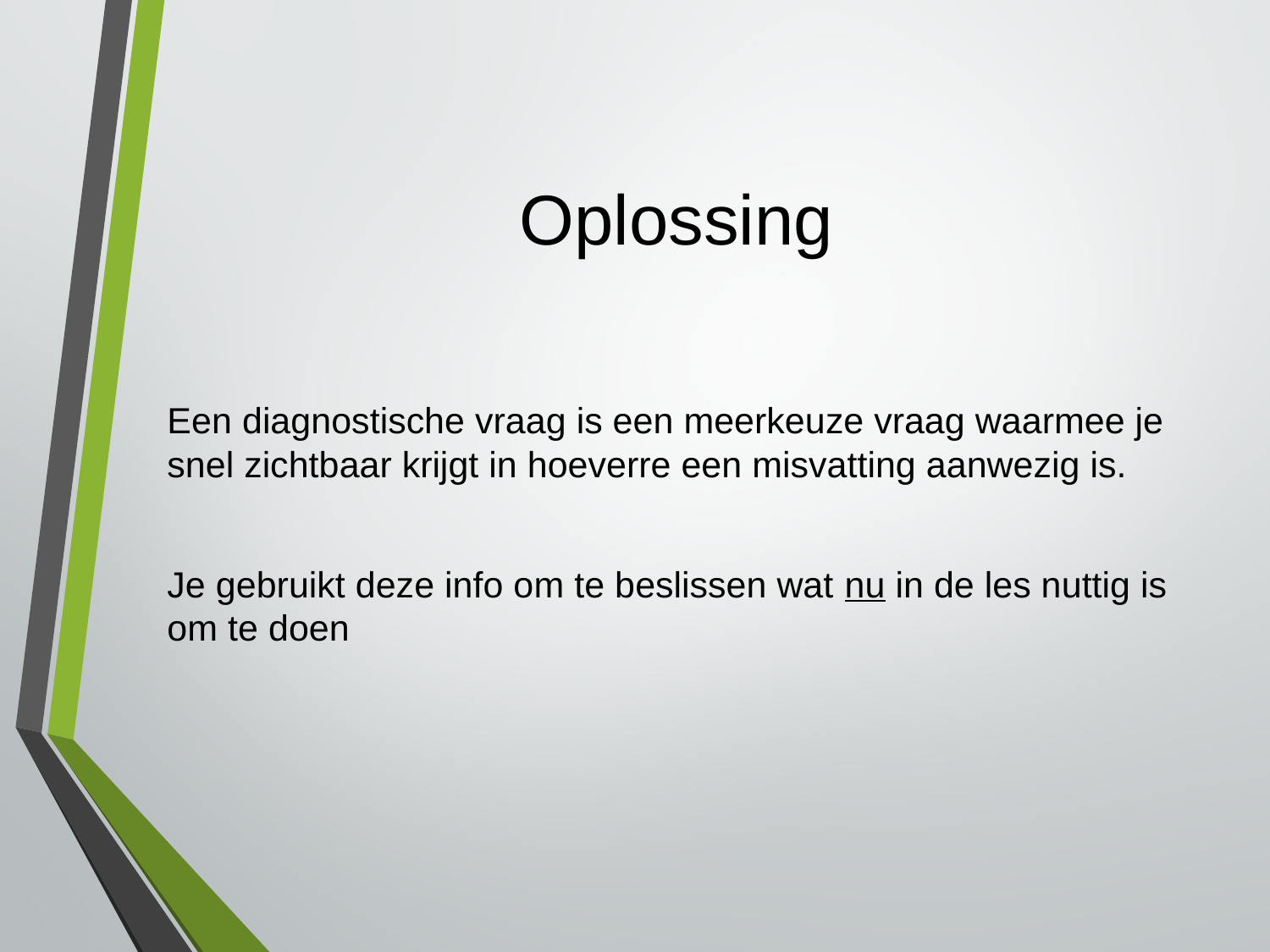

# Oplossing
Een diagnostische vraag is een meerkeuze vraag waarmee je snel zichtbaar krijgt in hoeverre een misvatting aanwezig is.

Je gebruikt deze info om te beslissen wat nu in de les nuttig is om te doen